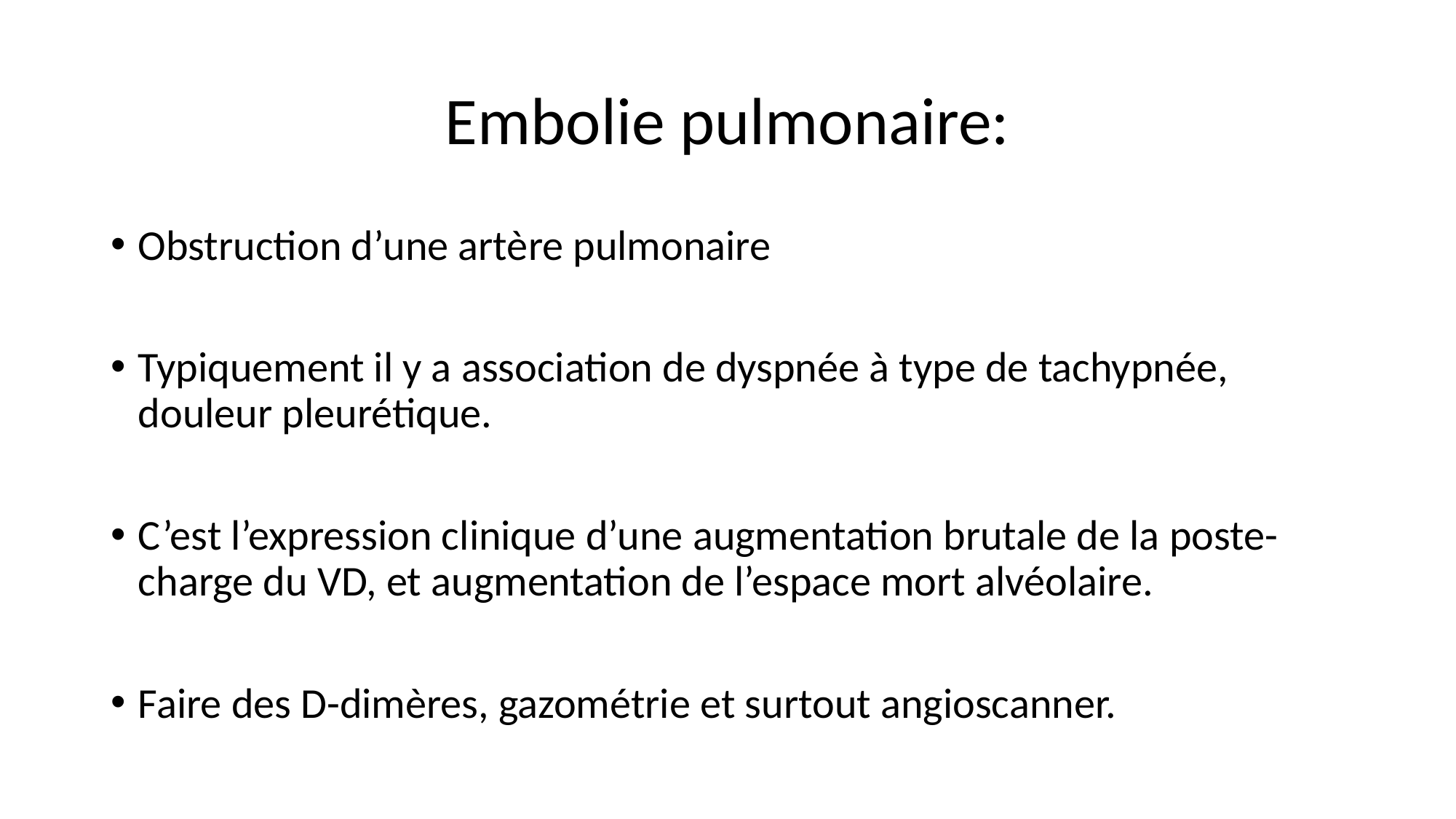

# Embolie pulmonaire:
Obstruction d’une artère pulmonaire

Typiquement il y a association de dyspnée à type de tachypnée, douleur pleurétique.

C’est l’expression clinique d’une augmentation brutale de la poste-charge du VD, et augmentation de l’espace mort alvéolaire.

Faire des D-dimères, gazométrie et surtout angioscanner.